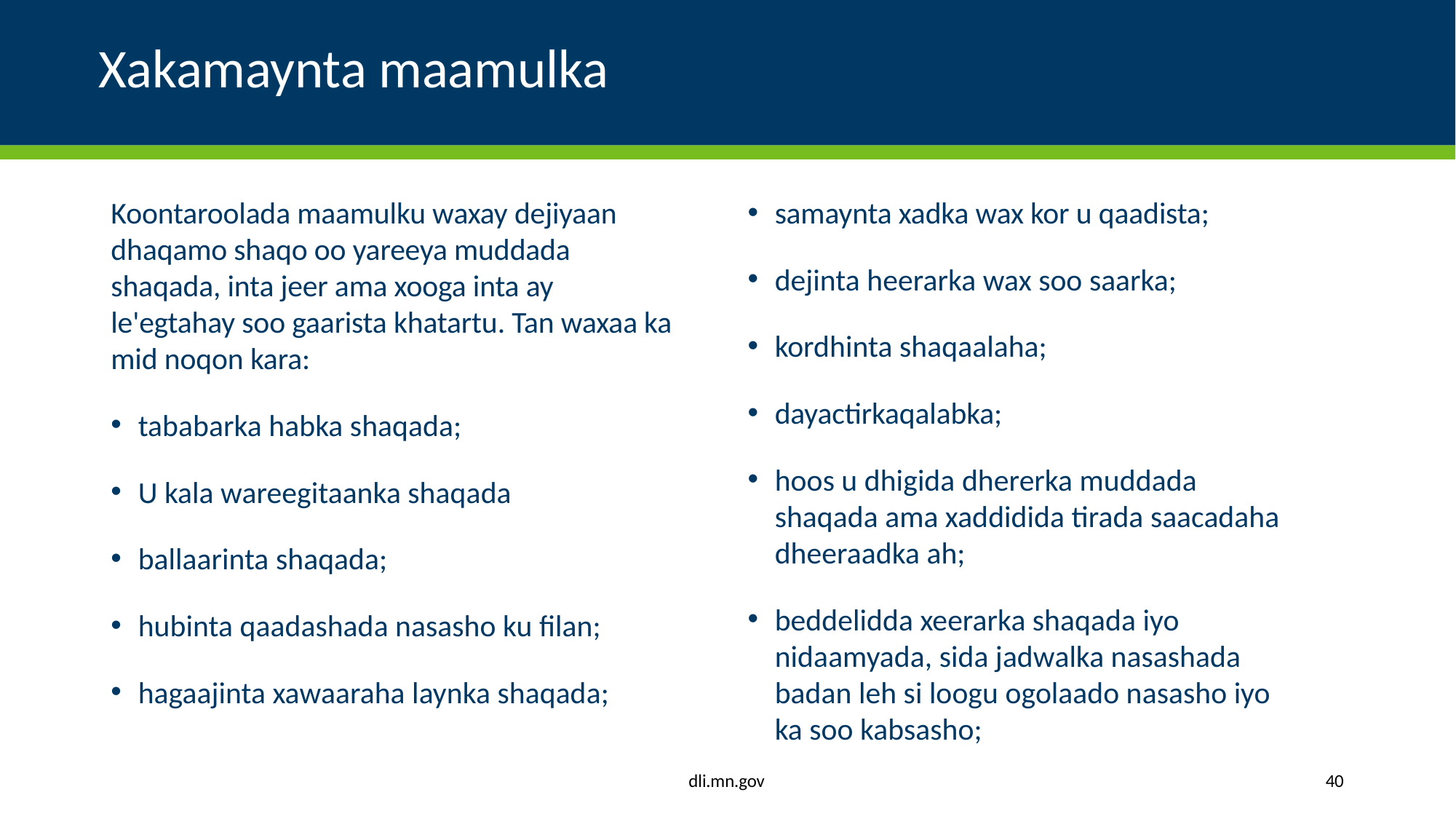

# Xakamaynta maamulka
Koontaroolada maamulku waxay dejiyaan dhaqamo shaqo oo yareeya muddada shaqada, inta jeer ama xooga inta ay le'egtahay soo gaarista khatartu. Tan waxaa ka mid noqon kara:
tababarka habka shaqada;
U kala wareegitaanka shaqada
ballaarinta shaqada;
hubinta qaadashada nasasho ku filan;
hagaajinta xawaaraha laynka shaqada;
samaynta xadka wax kor u qaadista;
dejinta heerarka wax soo saarka;
kordhinta shaqaalaha;
dayactirkaqalabka;
hoos u dhigida dhererka muddada shaqada ama xaddidida tirada saacadaha dheeraadka ah;
beddelidda xeerarka shaqada iyo nidaamyada, sida jadwalka nasashada badan leh si loogu ogolaado nasasho iyo ka soo kabsasho;
dli.mn.gov
40